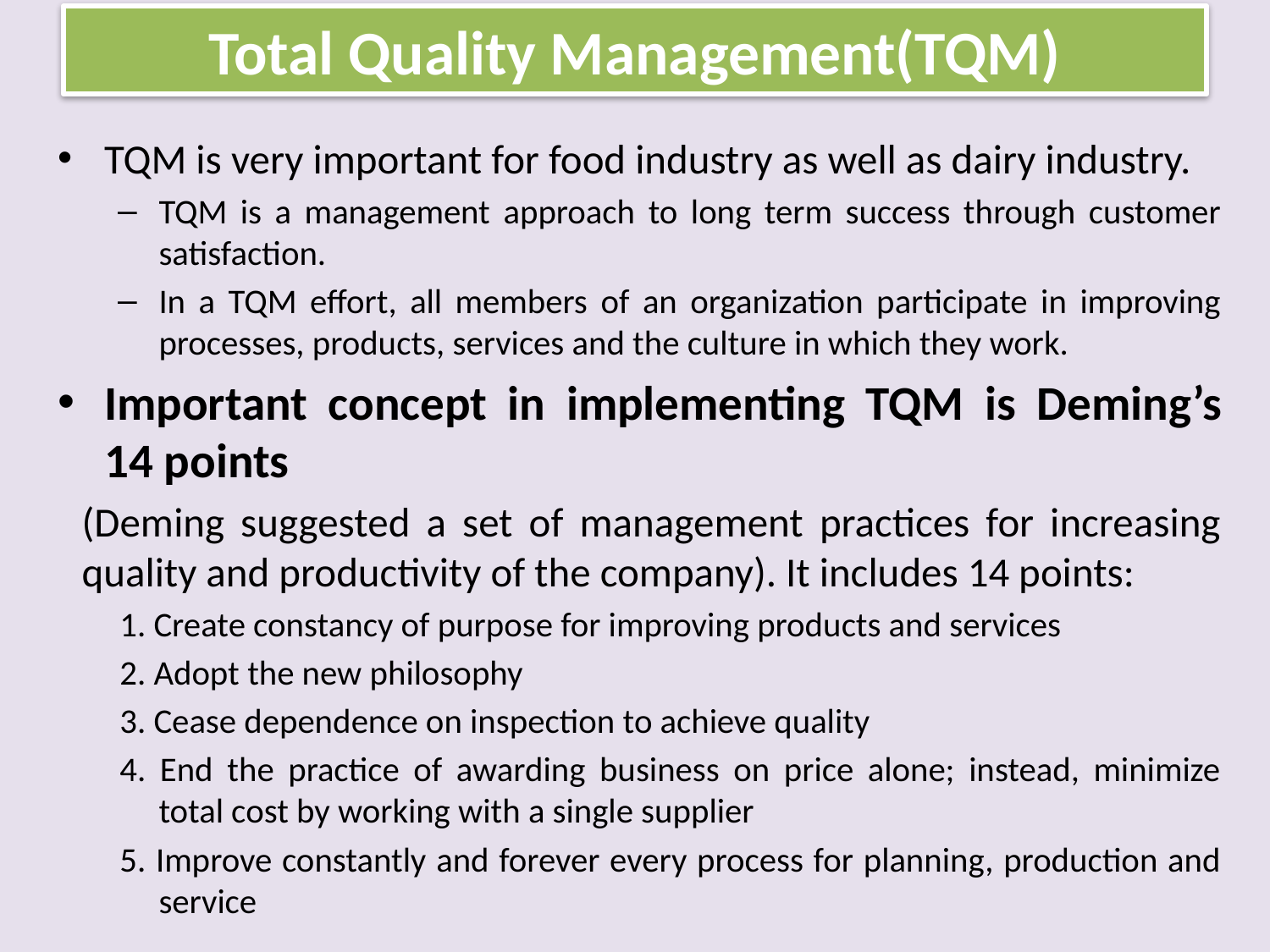

# Total Quality Management(TQM)
TQM is very important for food industry as well as dairy industry.
TQM is a management approach to long term success through customer satisfaction.
In a TQM effort, all members of an organization participate in improving processes, products, services and the culture in which they work.
Important concept in implementing TQM is Deming’s 14 points
(Deming suggested a set of management practices for increasing quality and productivity of the company). It includes 14 points:
1. Create constancy of purpose for improving products and services
2. Adopt the new philosophy
3. Cease dependence on inspection to achieve quality
4. End the practice of awarding business on price alone; instead, minimize total cost by working with a single supplier
5. Improve constantly and forever every process for planning, production and service